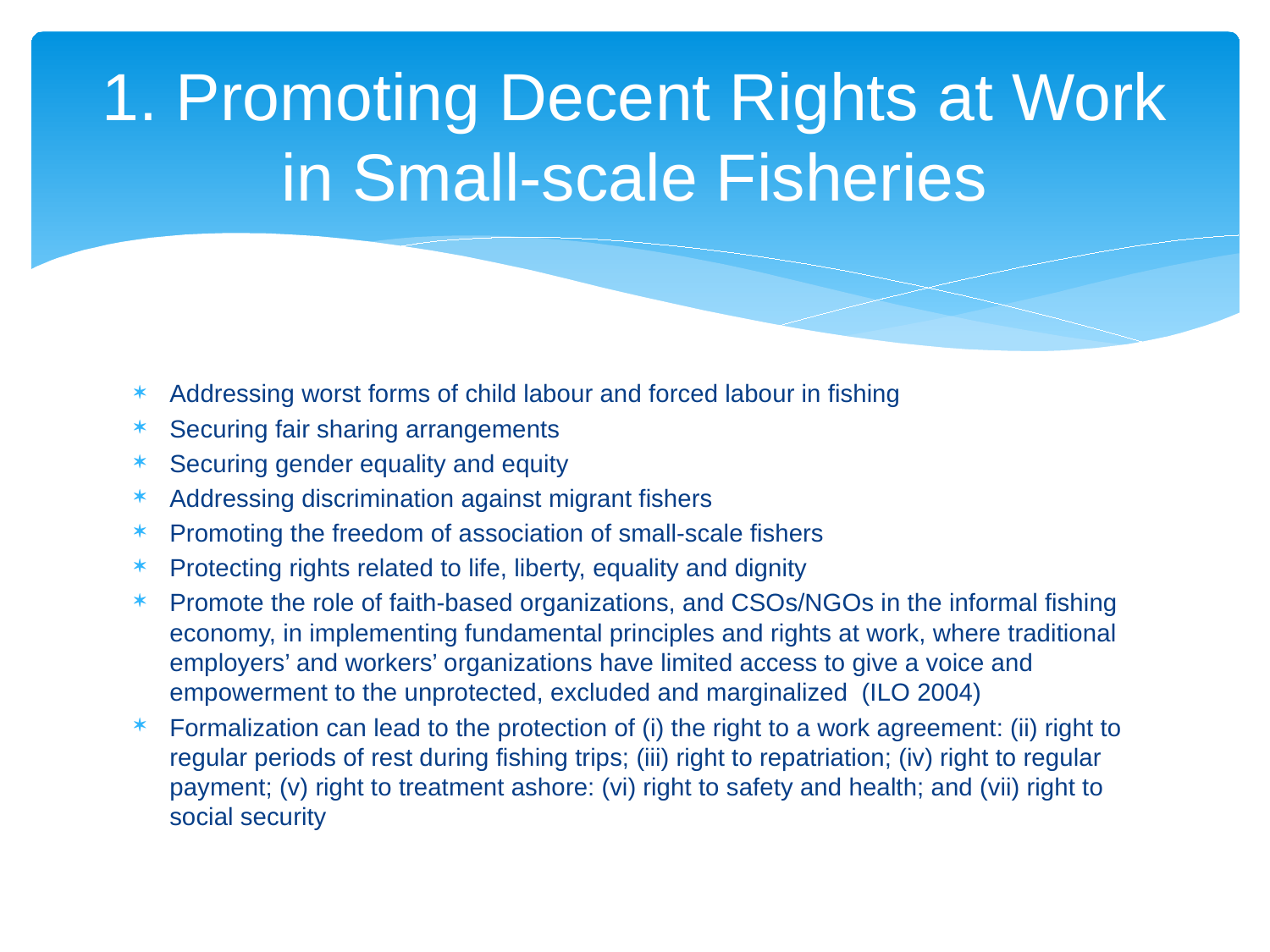

# 1. Promoting Decent Rights at Work in Small-scale Fisheries
Addressing worst forms of child labour and forced labour in fishing
Securing fair sharing arrangements
Securing gender equality and equity
Addressing discrimination against migrant fishers
Promoting the freedom of association of small-scale fishers
Protecting rights related to life, liberty, equality and dignity
Promote the role of faith-based organizations, and CSOs/NGOs in the informal fishing economy, in implementing fundamental principles and rights at work, where traditional employers’ and workers’ organizations have limited access to give a voice and empowerment to the unprotected, excluded and marginalized  (ILO 2004)
Formalization can lead to the protection of (i) the right to a work agreement: (ii) right to regular periods of rest during fishing trips; (iii) right to repatriation; (iv) right to regular payment; (v) right to treatment ashore: (vi) right to safety and health; and (vii) right to social security